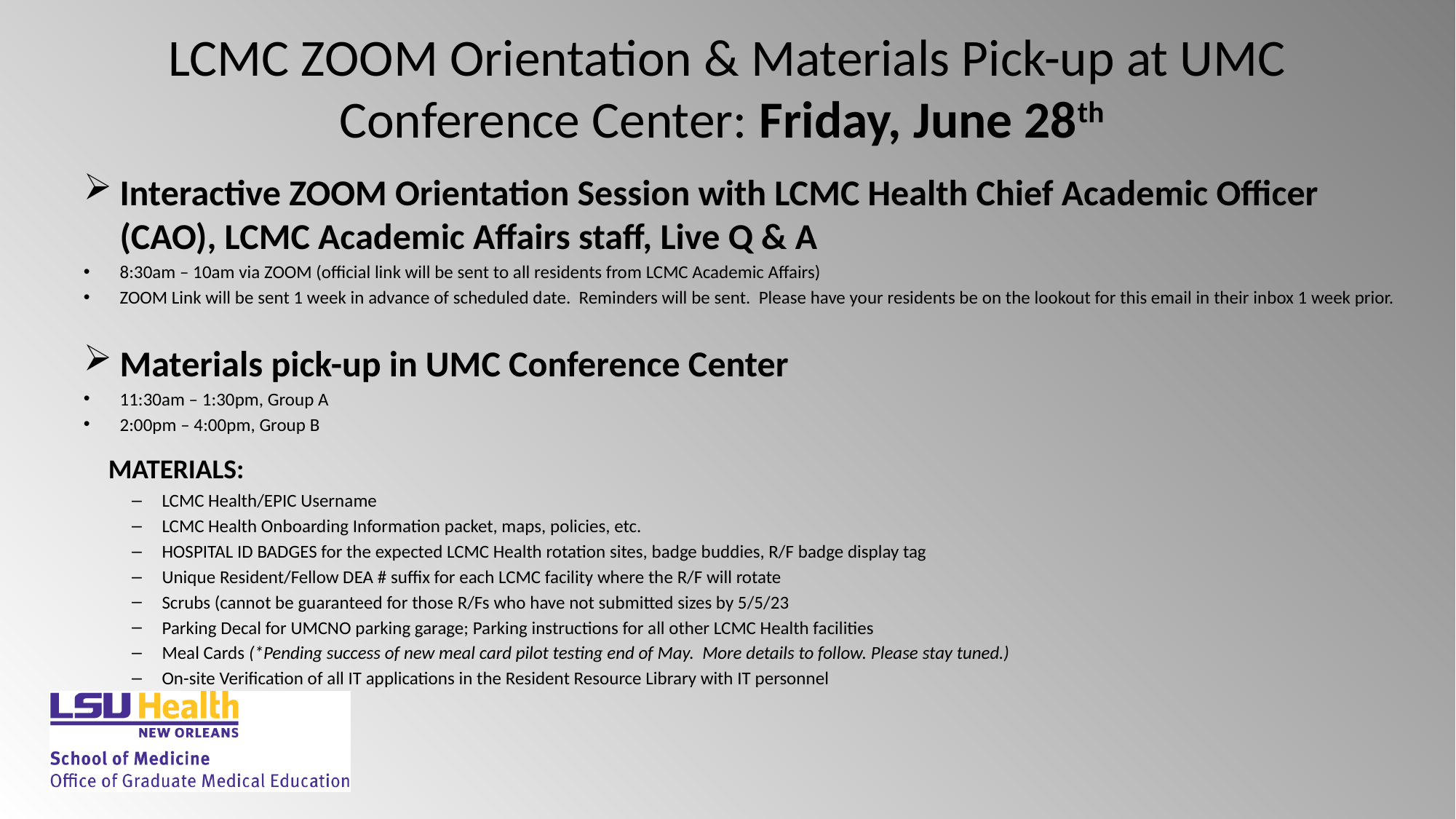

# LCMC ZOOM Orientation & Materials Pick-up at UMC Conference Center: Friday, June 28th
Interactive ZOOM Orientation Session with LCMC Health Chief Academic Officer (CAO), LCMC Academic Affairs staff, Live Q & A
8:30am – 10am via ZOOM (official link will be sent to all residents from LCMC Academic Affairs)
ZOOM Link will be sent 1 week in advance of scheduled date.  Reminders will be sent.  Please have your residents be on the lookout for this email in their inbox 1 week prior.

Materials pick-up in UMC Conference Center
11:30am – 1:30pm, Group A
2:00pm – 4:00pm, Group B
   MATERIALS:
LCMC Health/EPIC Username
LCMC Health Onboarding Information packet, maps, policies, etc.
HOSPITAL ID BADGES for the expected LCMC Health rotation sites, badge buddies, R/F badge display tag
Unique Resident/Fellow DEA # suffix for each LCMC facility where the R/F will rotate
Scrubs (cannot be guaranteed for those R/Fs who have not submitted sizes by 5/5/23
Parking Decal for UMCNO parking garage; Parking instructions for all other LCMC Health facilities
Meal Cards (*Pending success of new meal card pilot testing end of May.  More details to follow. Please stay tuned.)
On-site Verification of all IT applications in the Resident Resource Library with IT personnel